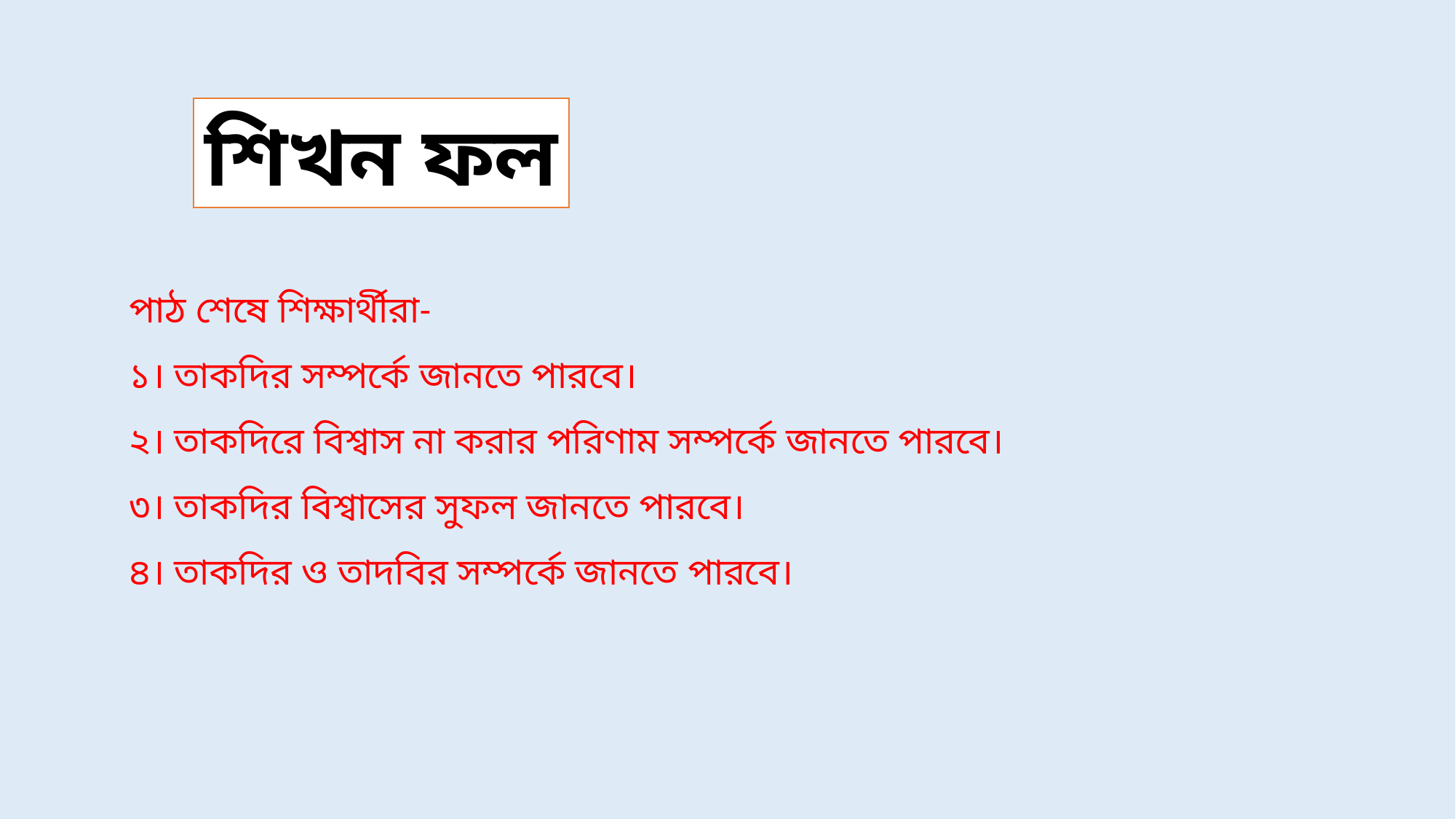

শিখন ফল
পাঠ শেষে শিক্ষার্থীরা-
১। তাকদির সম্পর্কে জানতে পারবে।
২। তাকদিরে বিশ্বাস না করার পরিণাম সম্পর্কে জানতে পারবে।
৩। তাকদির বিশ্বাসের সুফল জানতে পারবে।
৪। তাকদির ও তাদবির সম্পর্কে জানতে পারবে।